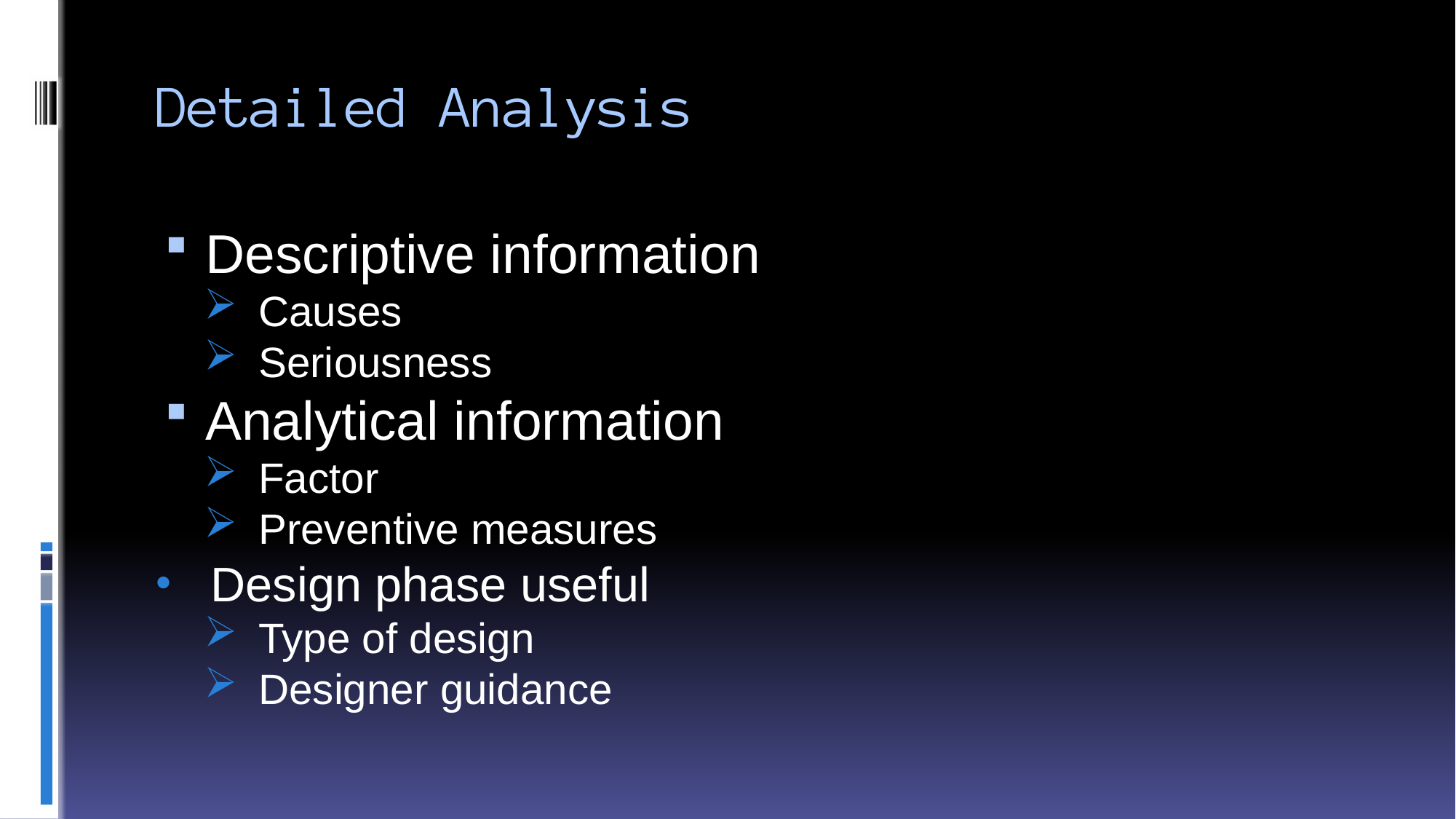

# Detailed Analysis
Descriptive information
Causes
Seriousness
Analytical information
Factor
Preventive measures
Design phase useful
Type of design
Designer guidance